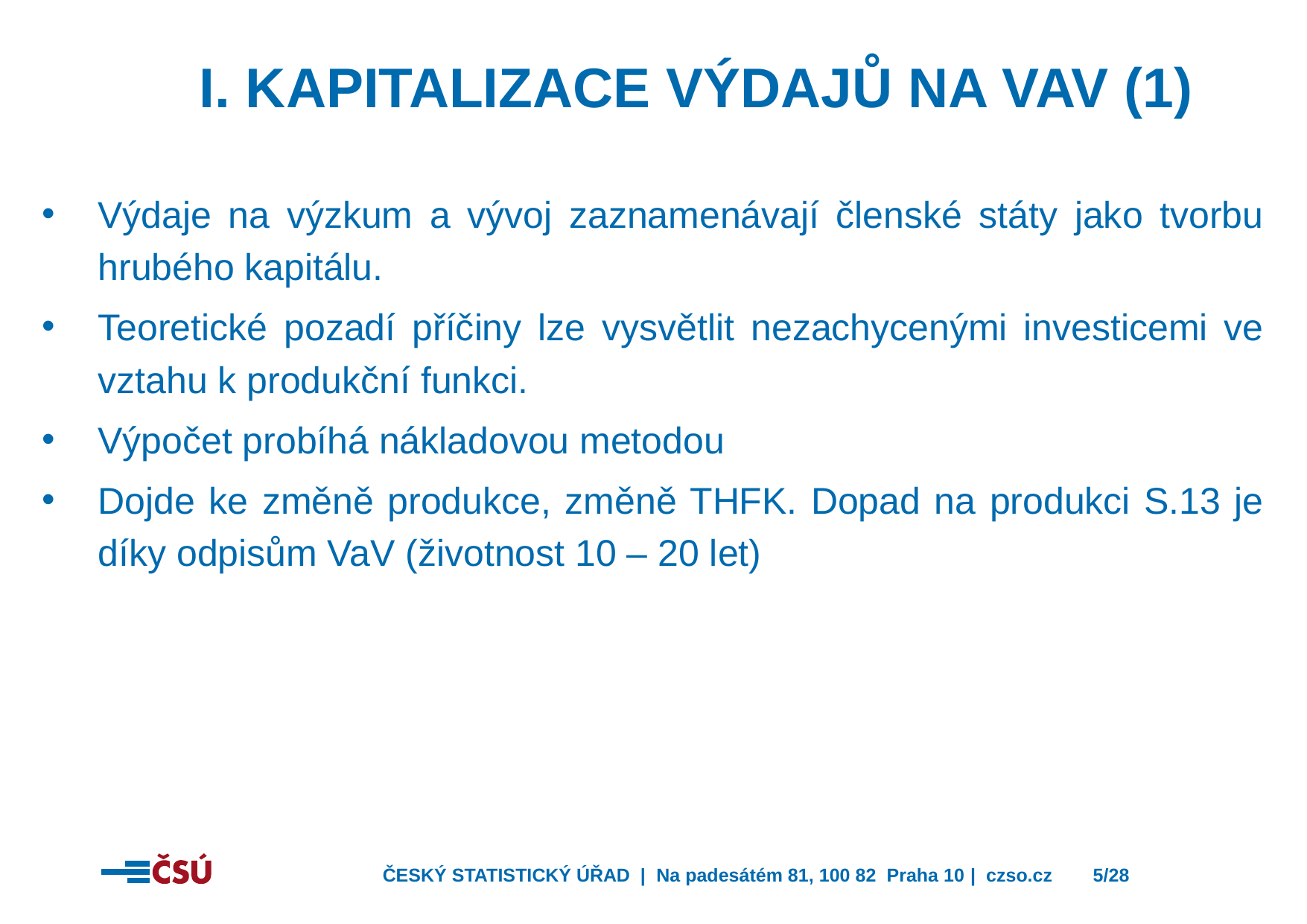

I. Kapitalizace výdajů na VaV (1)
Výdaje na výzkum a vývoj zaznamenávají členské státy jako tvorbu hrubého kapitálu.
Teoretické pozadí příčiny lze vysvětlit nezachycenými investicemi ve vztahu k produkční funkci.
Výpočet probíhá nákladovou metodou
Dojde ke změně produkce, změně THFK. Dopad na produkci S.13 je díky odpisům VaV (životnost 10 – 20 let)